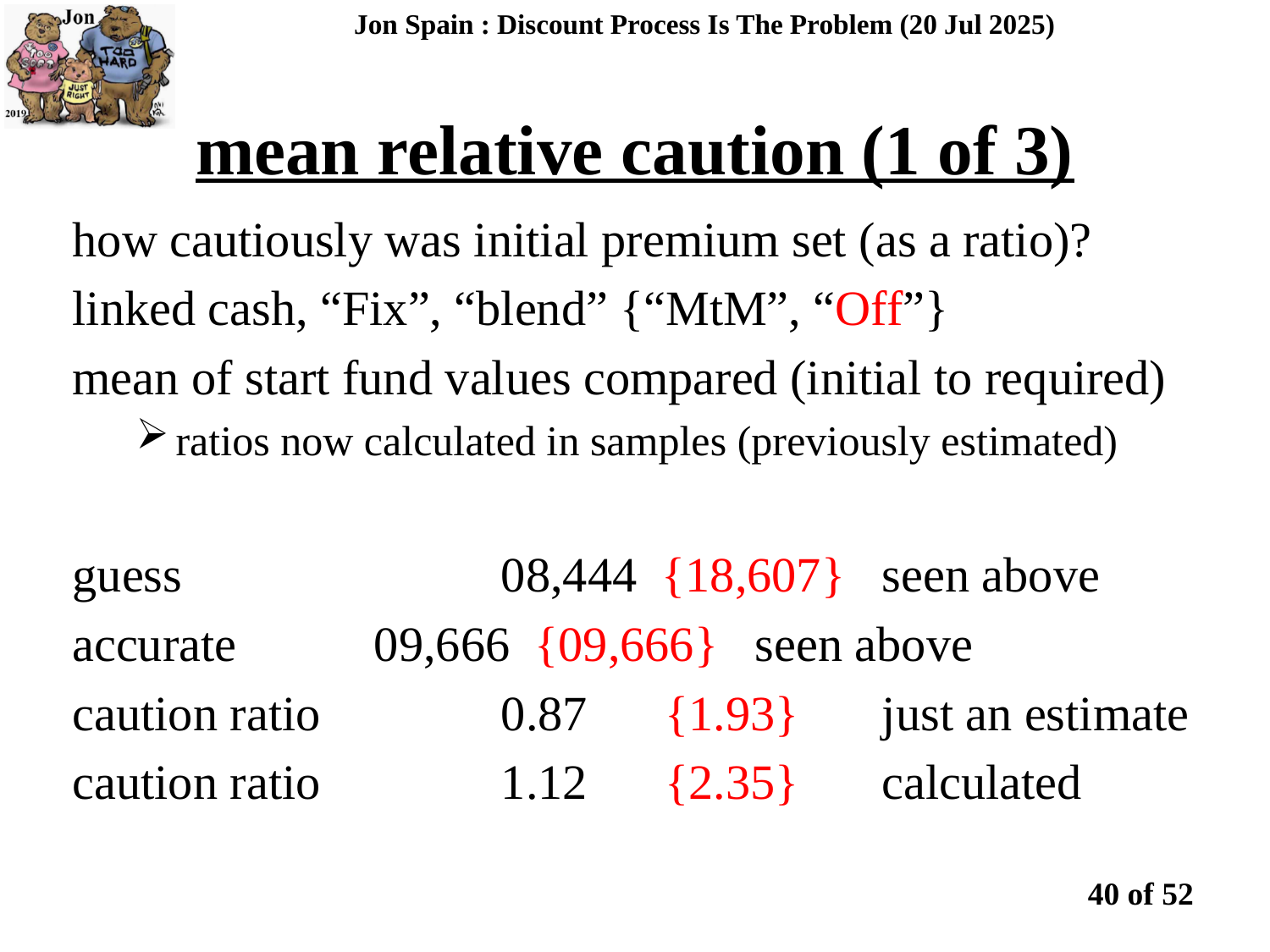

Jon Spain : Discount Process Is The Problem (20 Jul 2025)
mean relative caution (1 of 3)
how cautiously was initial premium set (as a ratio)?
linked cash, “Fix”, “blend” {“MtM”, “Off”}
mean of start fund values compared (initial to required)
ratios now calculated in samples (previously estimated)

guess			08,444  {18,607}   seen above
accurate		09,666  {09,666}   seen above
caution ratio		0.87	   {1.93}  	just an estimate
caution ratio		1.12	   {2.35}  	calculated

40 of 52